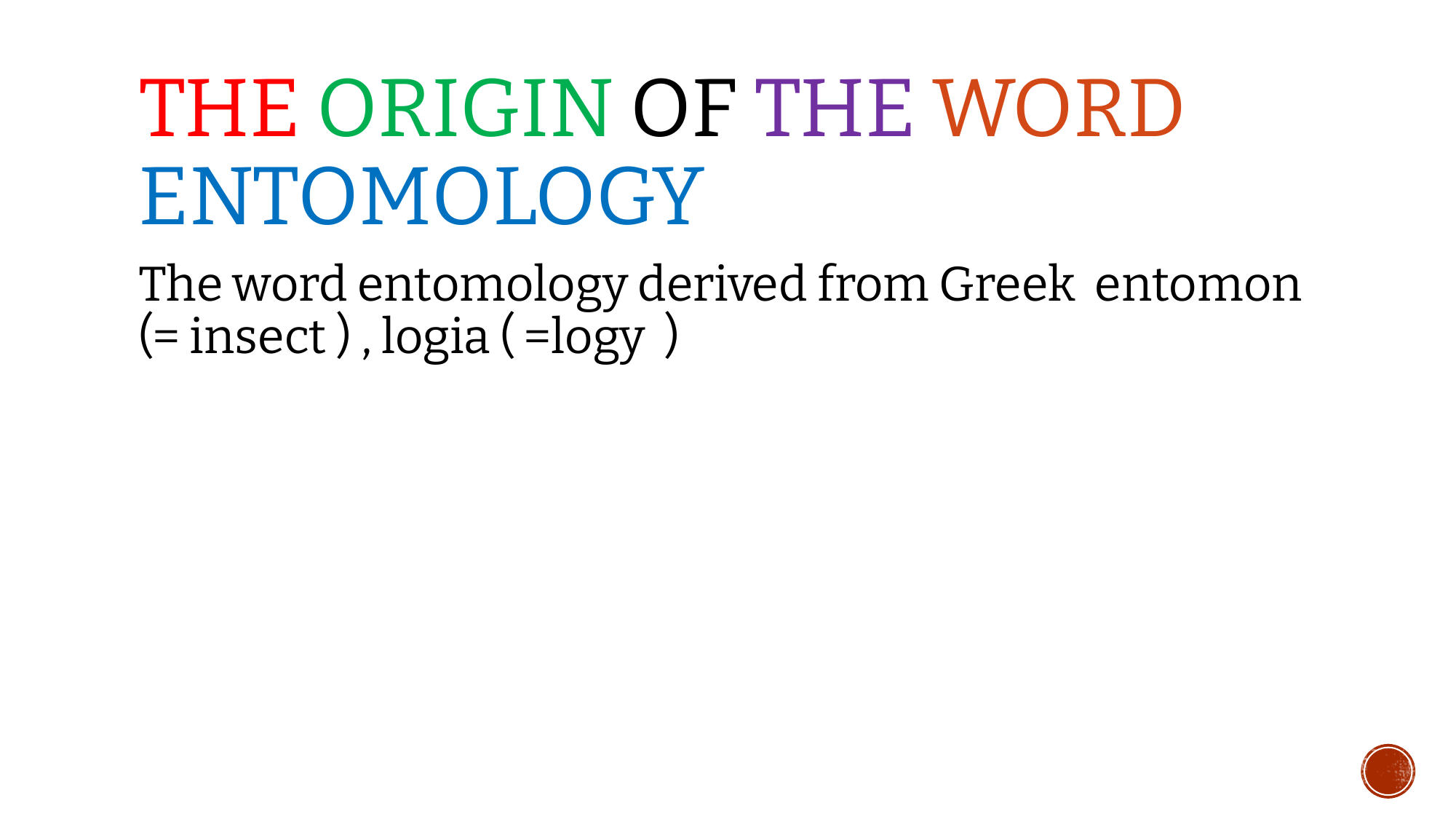

# The origin of the word entomology
The word entomology derived from Greek  entomon (= insect ) , logia ( =logy  )